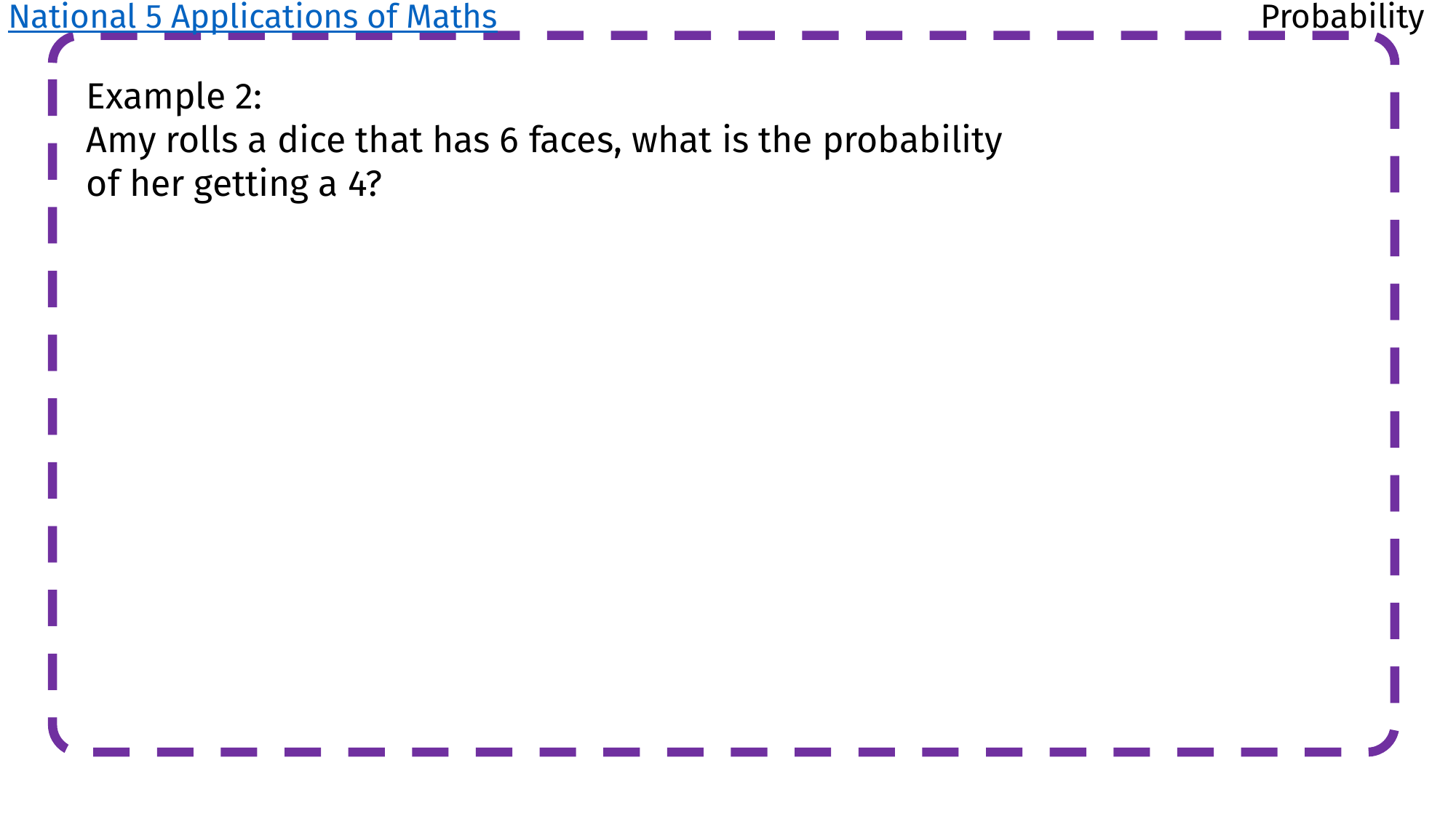

National 5 Applications of Maths
Probability

Example 2:
Amy rolls a dice that has 6 faces, what is the probability of her getting a 4?